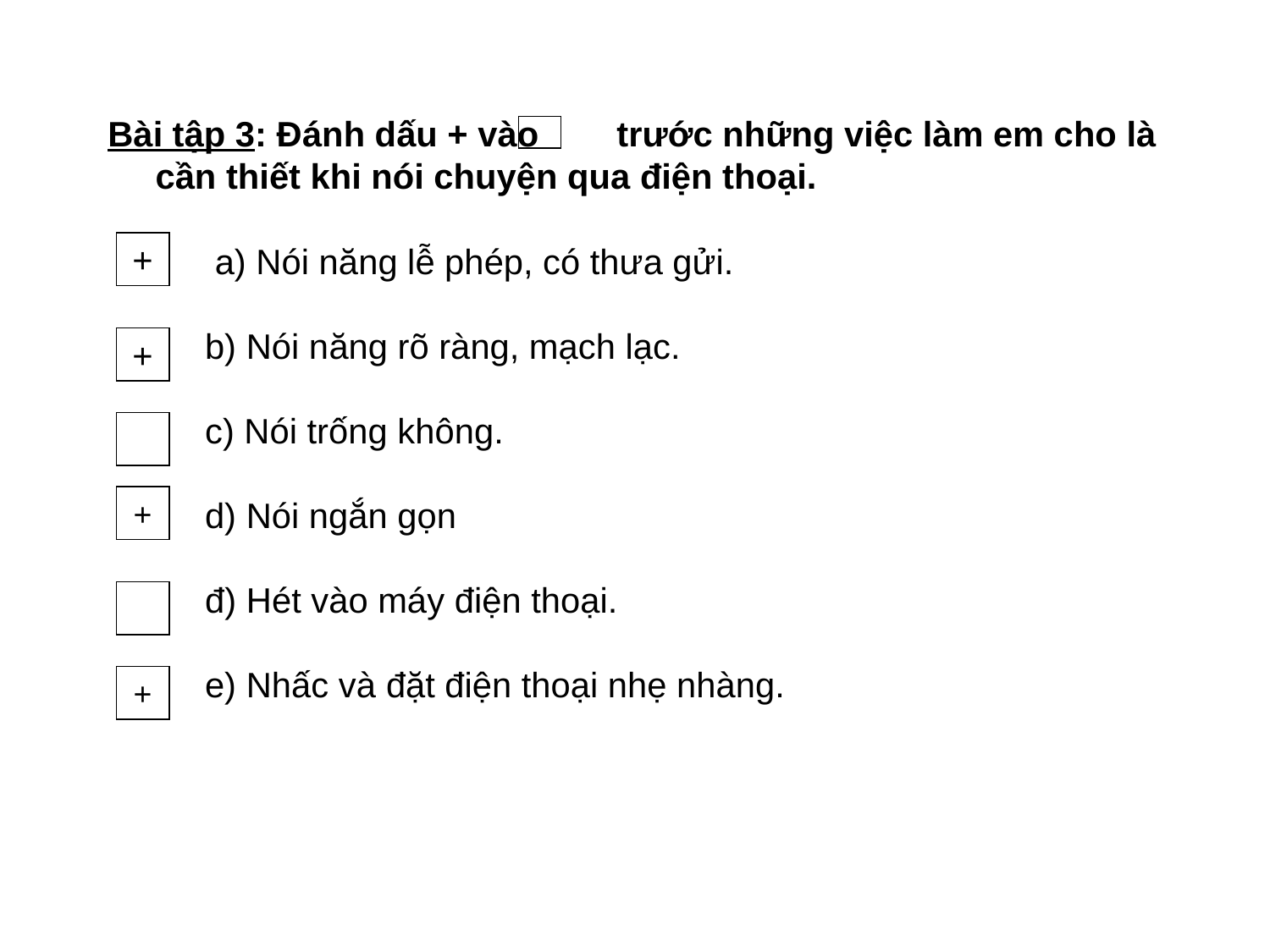

Bài tập 3: Đánh dấu + vào        trước những việc làm em cho là cần thiết khi nói chuyện qua điện thoại.

           a) Nói năng lễ phép, có thưa gửi.

          b) Nói năng rõ ràng, mạch lạc.

          c) Nói trống không.

          d) Nói ngắn gọn

          đ) Hét vào máy điện thoại.

          e) Nhấc và đặt điện thoại nhẹ nhàng.

+
+

+

+